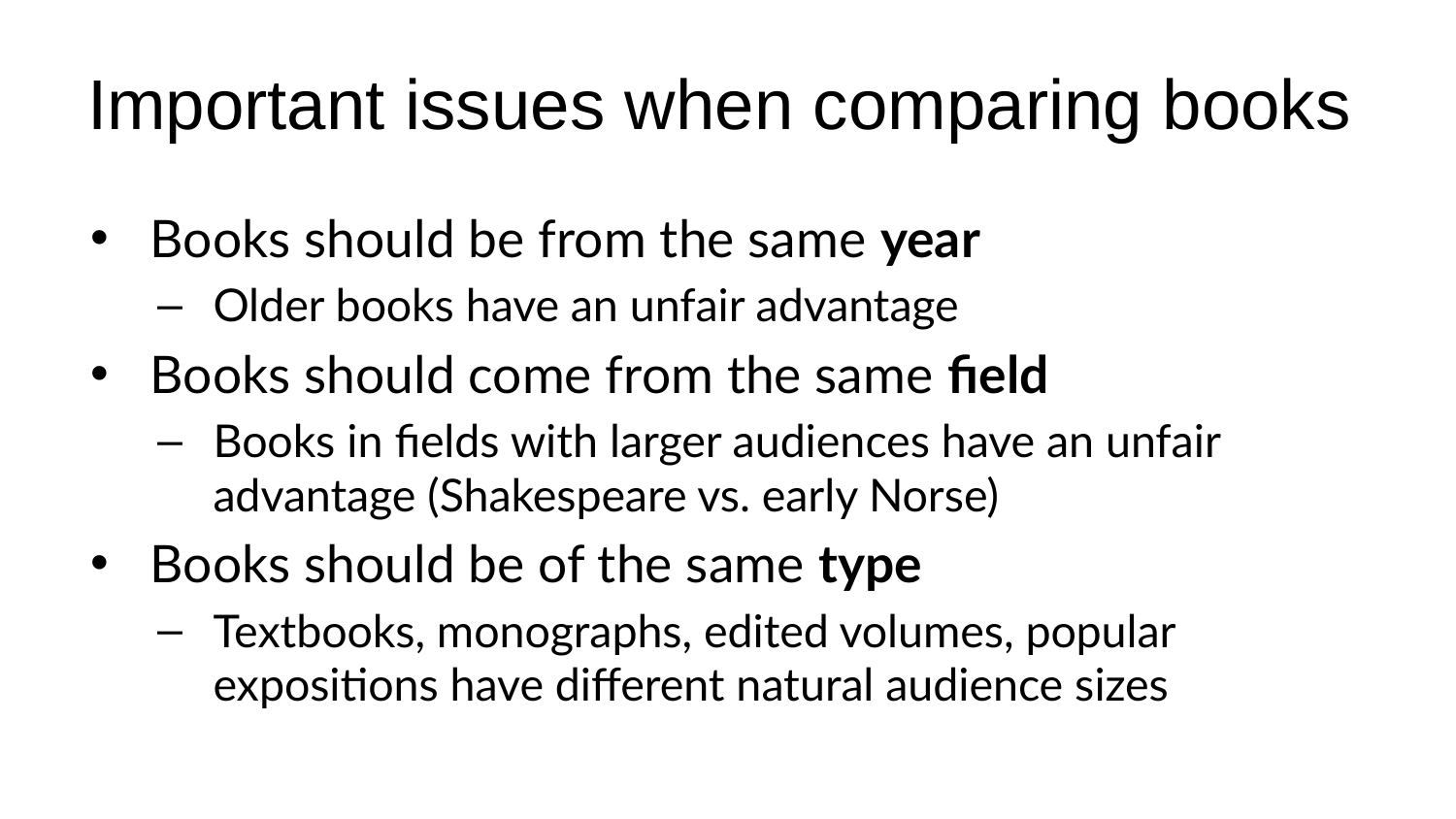

# Important issues when comparing books
Books should be from the same year
Older books have an unfair advantage
Books should come from the same field
Books in fields with larger audiences have an unfair advantage (Shakespeare vs. early Norse)
Books should be of the same type
Textbooks, monographs, edited volumes, popular expositions have different natural audience sizes